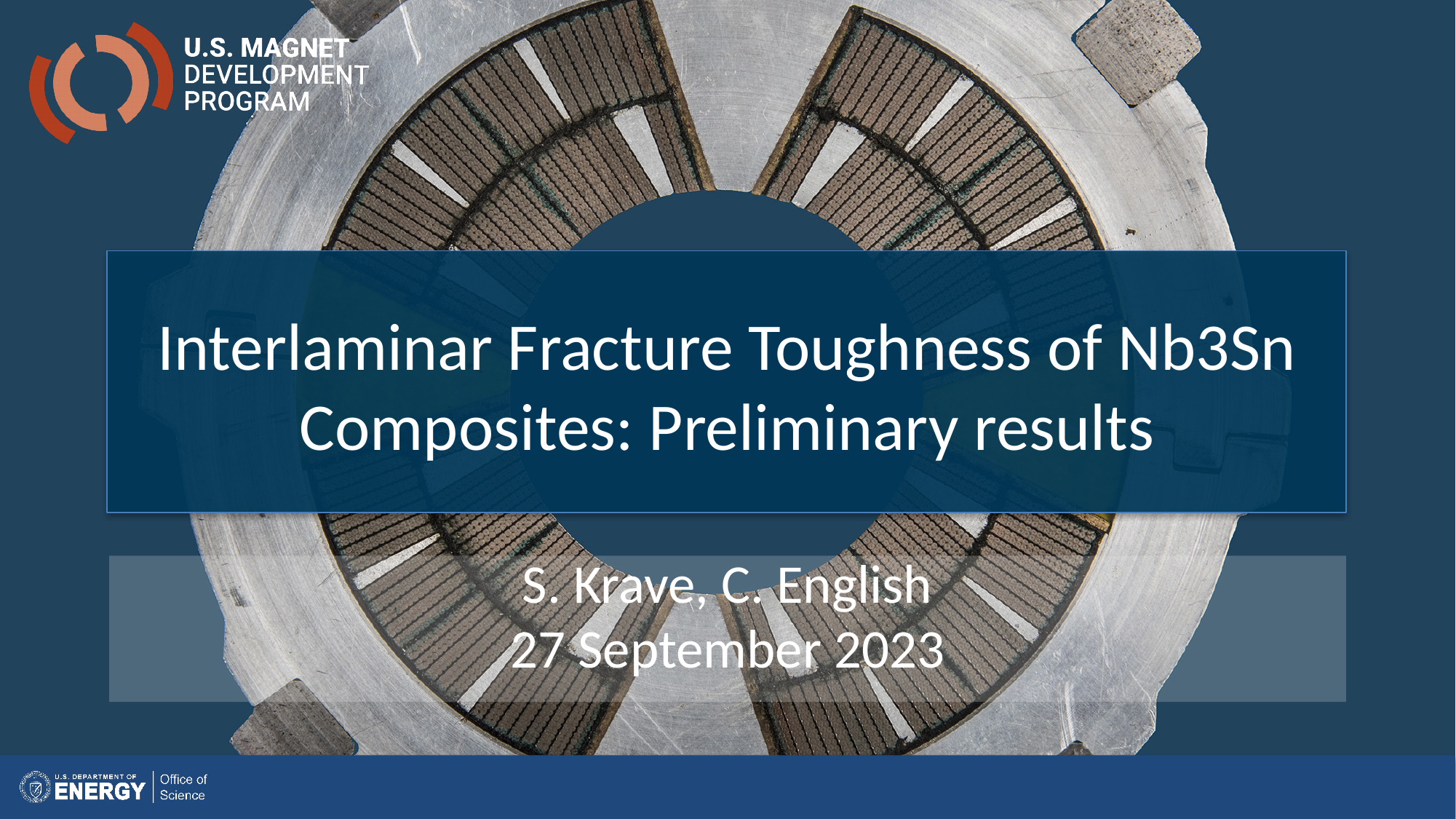

# Interlaminar Fracture Toughness of Nb3Sn Composites: Preliminary results
S. Krave, C. English
27 September 2023